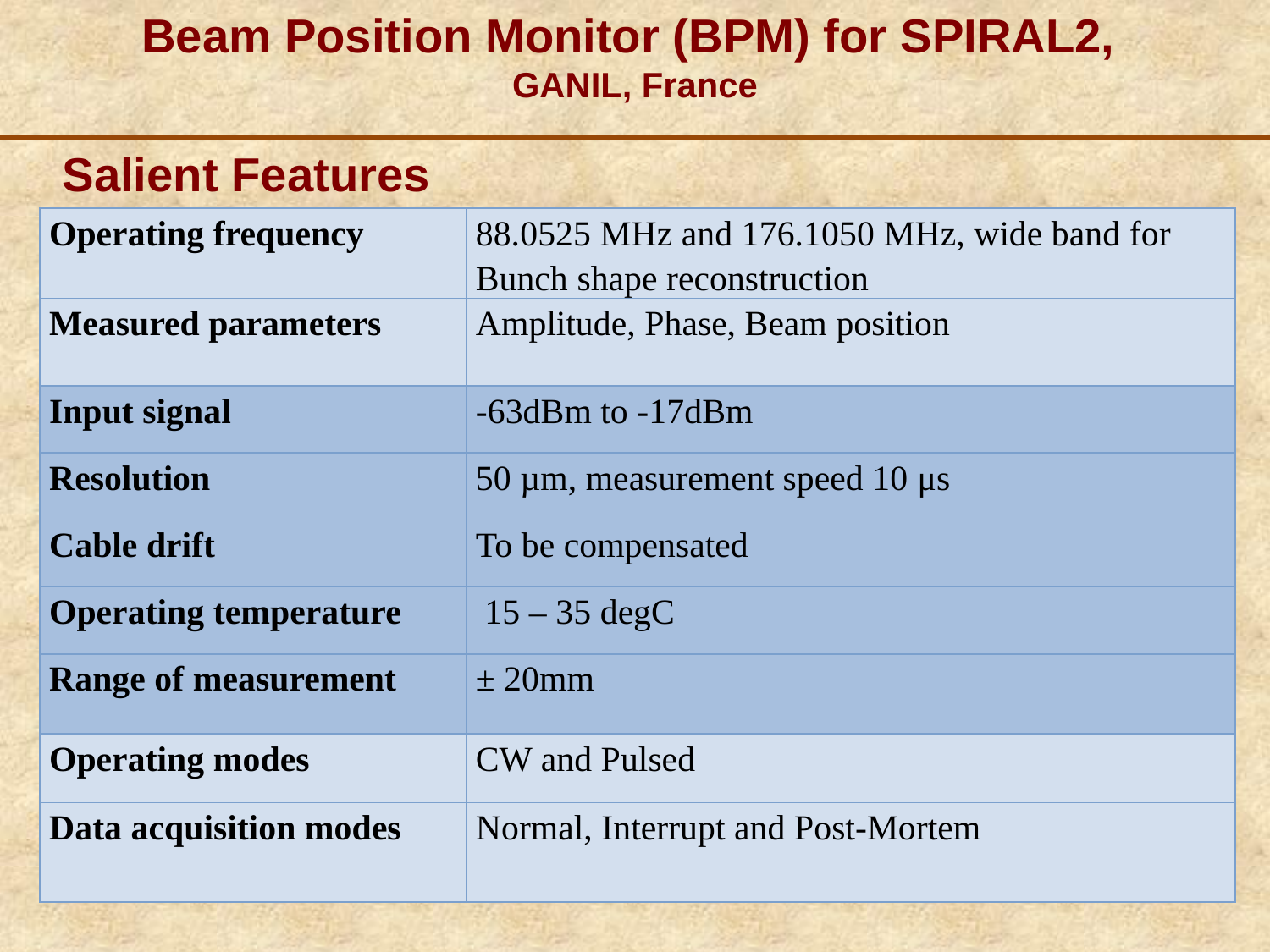

# Beam Position Monitor (BPM) for SPIRAL2, GANIL, France
Salient Features
| Operating frequency | 88.0525 MHz and 176.1050 MHz, wide band for Bunch shape reconstruction |
| --- | --- |
| Measured parameters | Amplitude, Phase, Beam position |
| Input signal | -63dBm to -17dBm |
| Resolution | 50 µm, measurement speed 10 μs |
| Cable drift | To be compensated |
| Operating temperature | 15 – 35 degC |
| Range of measurement | ± 20mm |
| Operating modes | CW and Pulsed |
| Data acquisition modes | Normal, Interrupt and Post-Mortem |